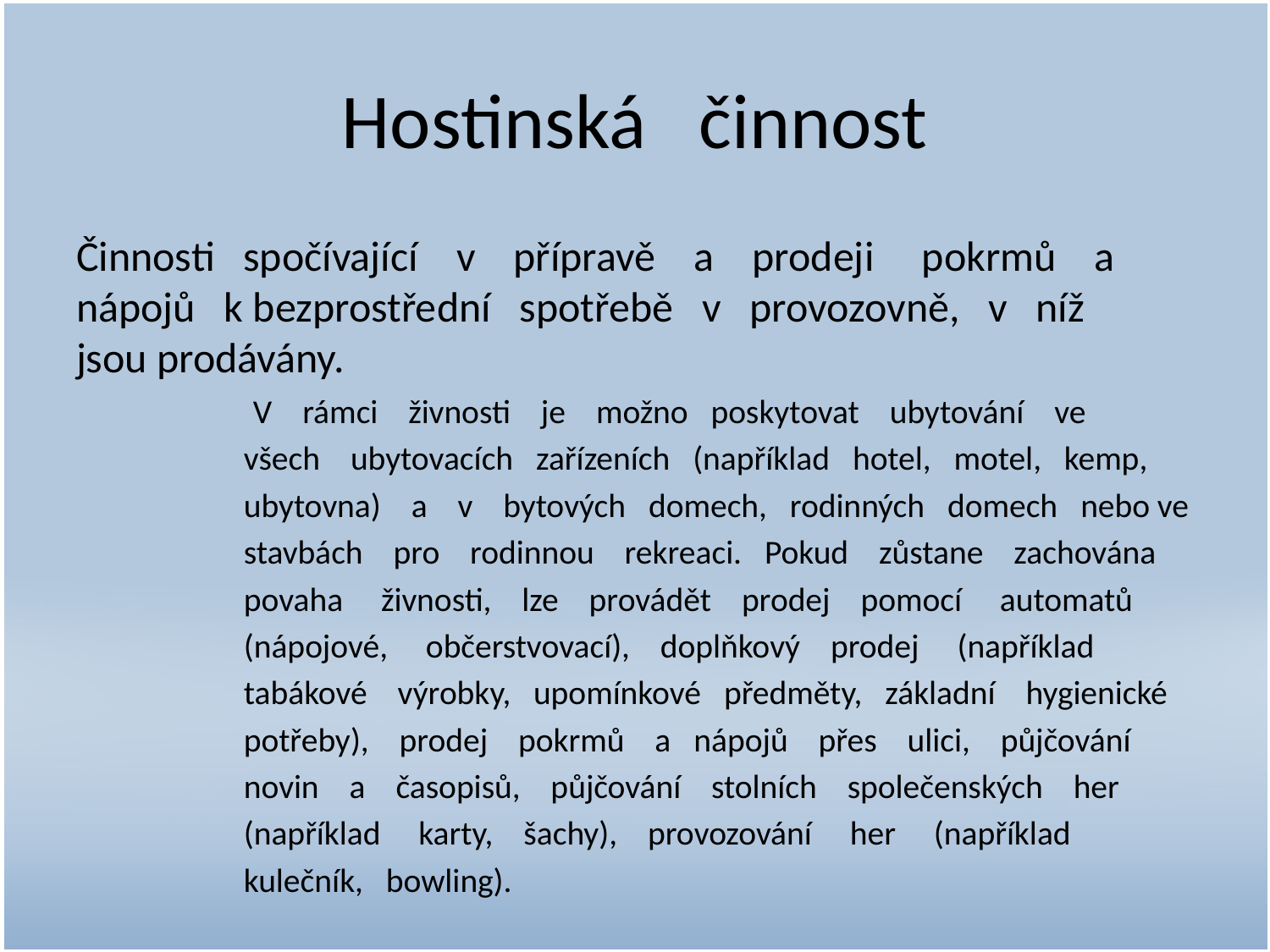

# Hostinská   činnost
Činnosti   spočívající    v    přípravě    a    prodeji     pokrmů    a    nápojů   k bezprostřední   spotřebě   v   provozovně,   v   níž    jsou prodávány.
                      V    rámci    živnosti    je    možno   poskytovat    ubytování    ve
                      všech    ubytovacích   zařízeních   (například   hotel,   motel,   kemp,
                      ubytovna)    a    v    bytových   domech,   rodinných   domech   nebo ve
                      stavbách    pro    rodinnou    rekreaci.   Pokud    zůstane    zachována
                      povaha     živnosti,    lze    provádět    prodej    pomocí     automatů
                      (nápojové,     občerstvovací),    doplňkový    prodej     (například
                      tabákové    výrobky,   upomínkové   předměty,   základní    hygienické
                      potřeby),    prodej    pokrmů    a   nápojů    přes    ulici,    půjčování
                      novin    a    časopisů,    půjčování    stolních    společenských    her
                      (například     karty,    šachy),    provozování     her     (například
                      kulečník,   bowling).